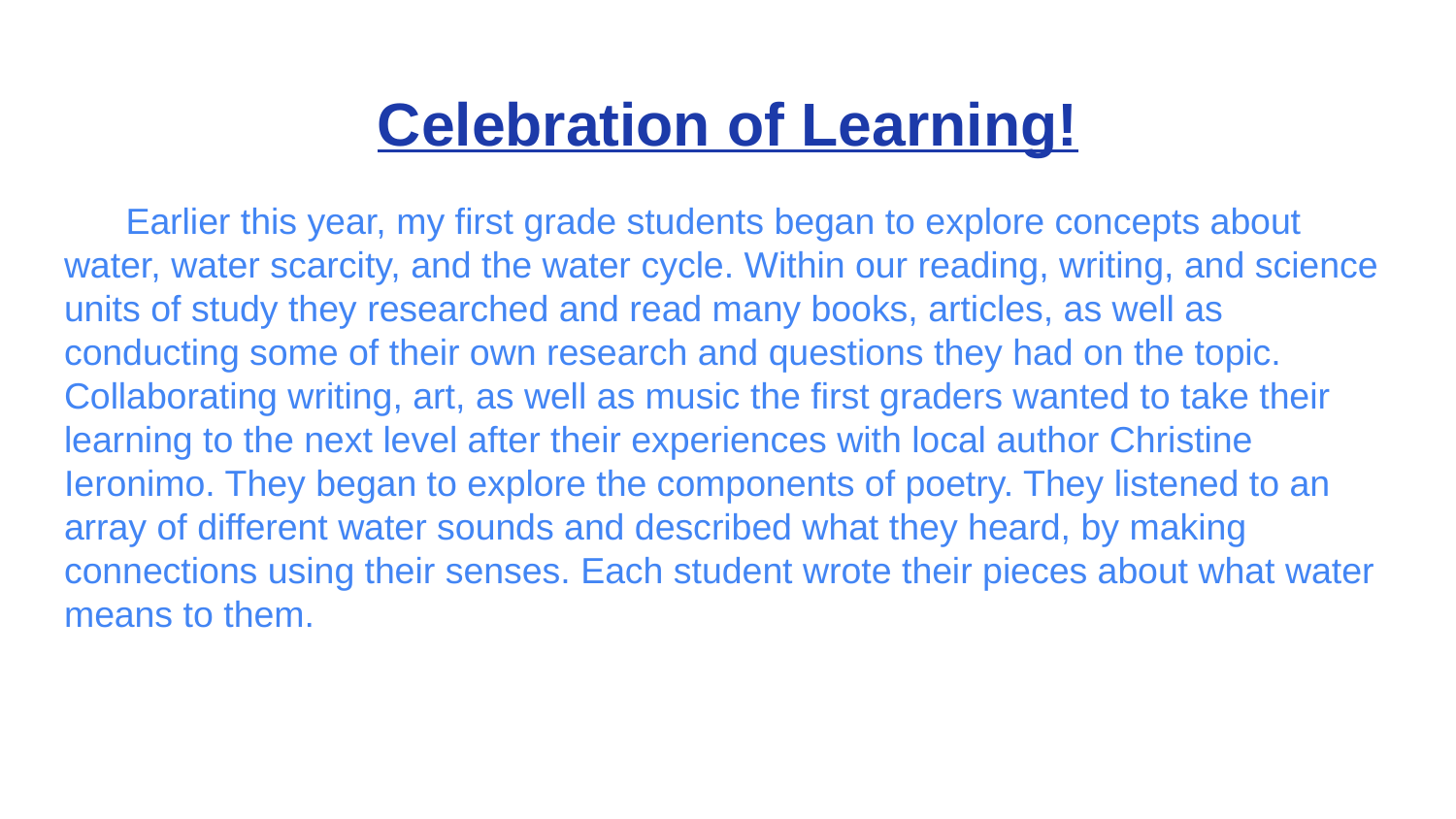

# Celebration of Learning!
Earlier this year, my first grade students began to explore concepts about water, water scarcity, and the water cycle. Within our reading, writing, and science units of study they researched and read many books, articles, as well as conducting some of their own research and questions they had on the topic. Collaborating writing, art, as well as music the first graders wanted to take their learning to the next level after their experiences with local author Christine Ieronimo. They began to explore the components of poetry. They listened to an array of different water sounds and described what they heard, by making connections using their senses. Each student wrote their pieces about what water means to them.